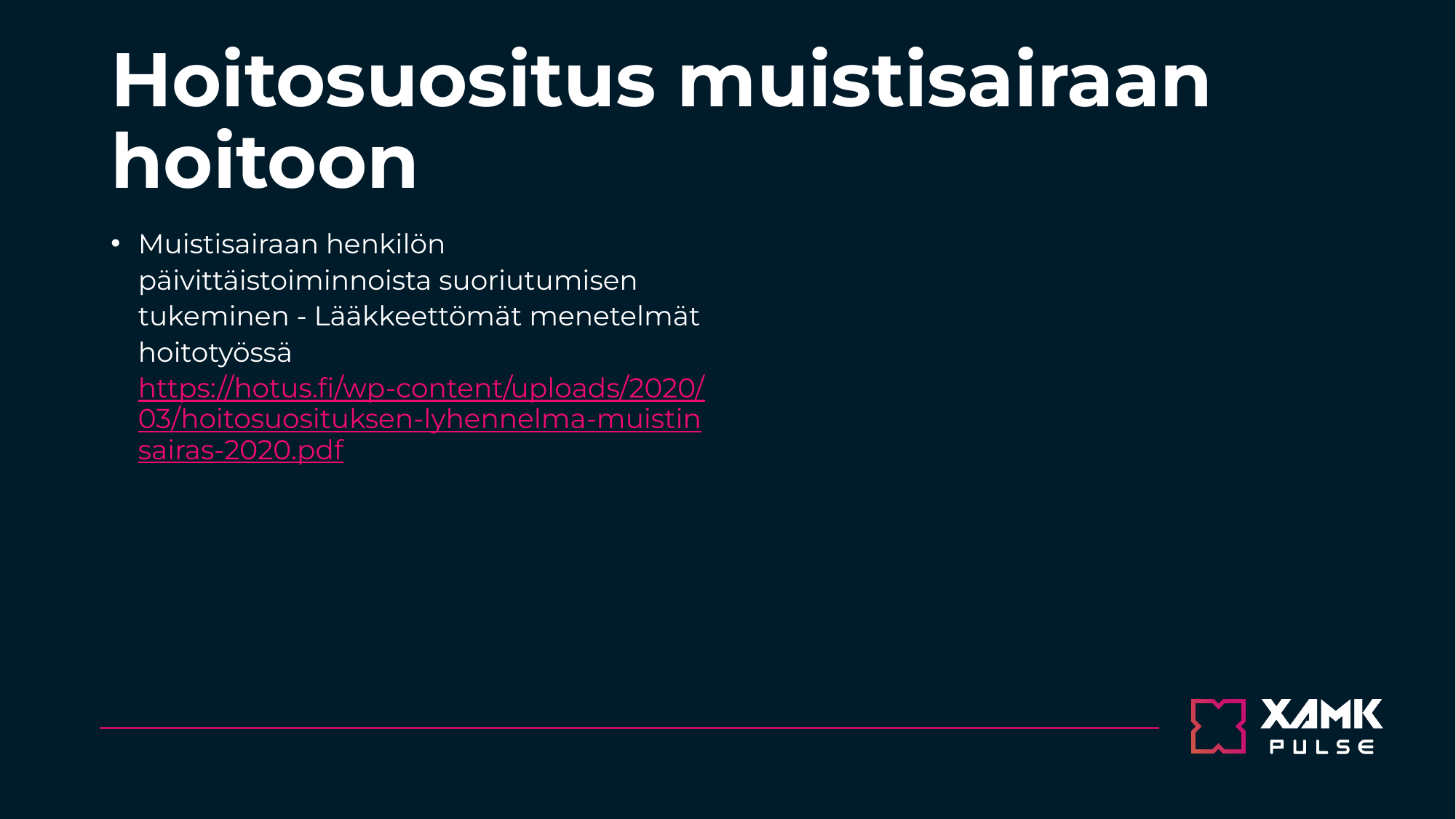

# Hoitosuositus muistisairaan hoitoon
Muistisairaan henkilön päivittäistoiminnoista suoriutumisen tukeminen - Lääkkeettömät menetelmät hoitotyössä https://hotus.fi/wp-content/uploads/2020/03/hoitosuosituksen-lyhennelma-muistinsairas-2020.pdf